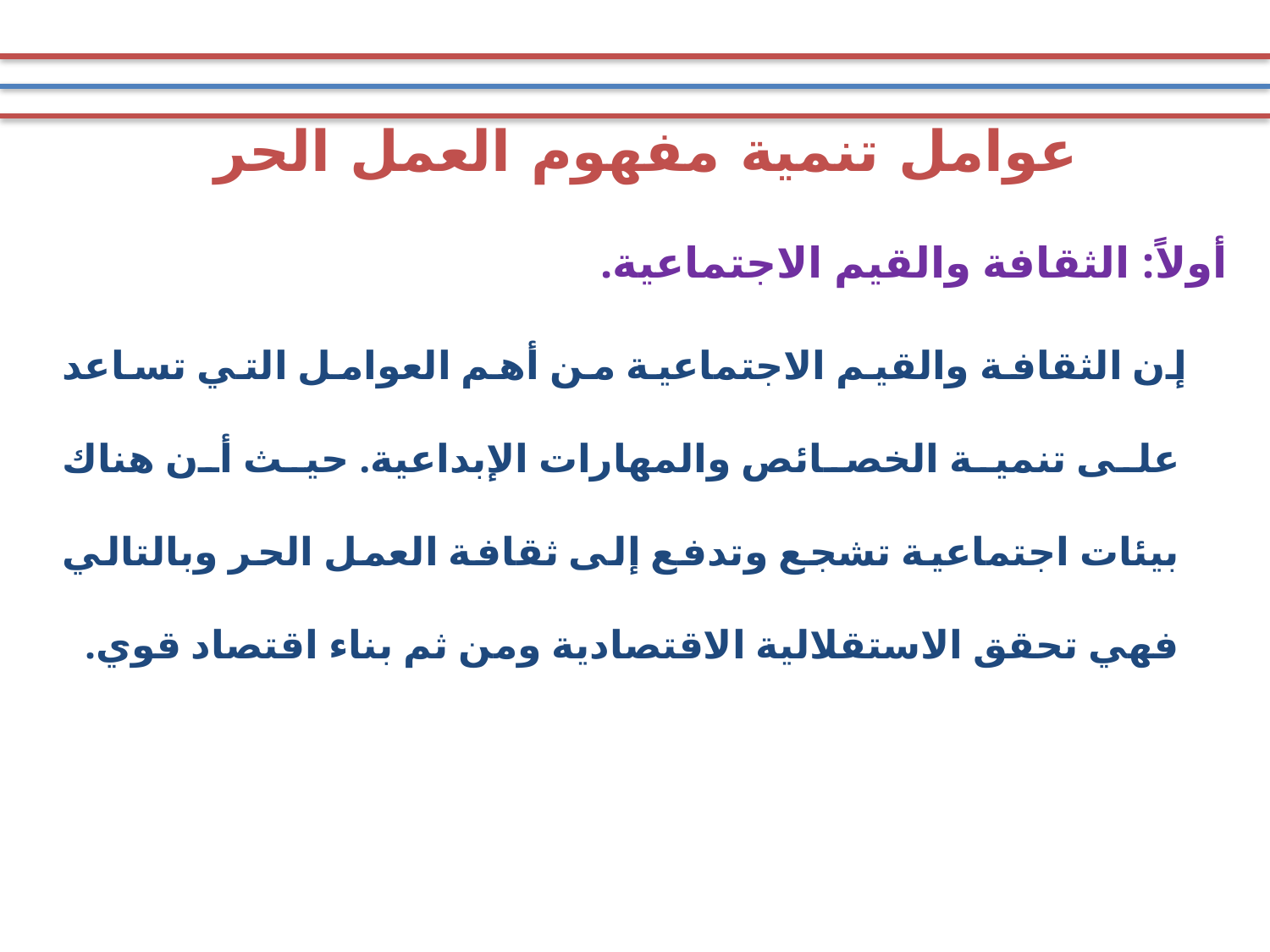

# عوامل تنمية مفهوم العمل الحر
أولاً: الثقافة والقيم الاجتماعية.
    إن الثقافة والقيم الاجتماعية من أهم العوامل التي تساعد على تنمية الخصائص والمهارات الإبداعية. حيث أن هناك بيئات اجتماعية تشجع وتدفع إلى ثقافة العمل الحر وبالتالي فهي تحقق الاستقلالية الاقتصادية ومن ثم بناء اقتصاد قوي.